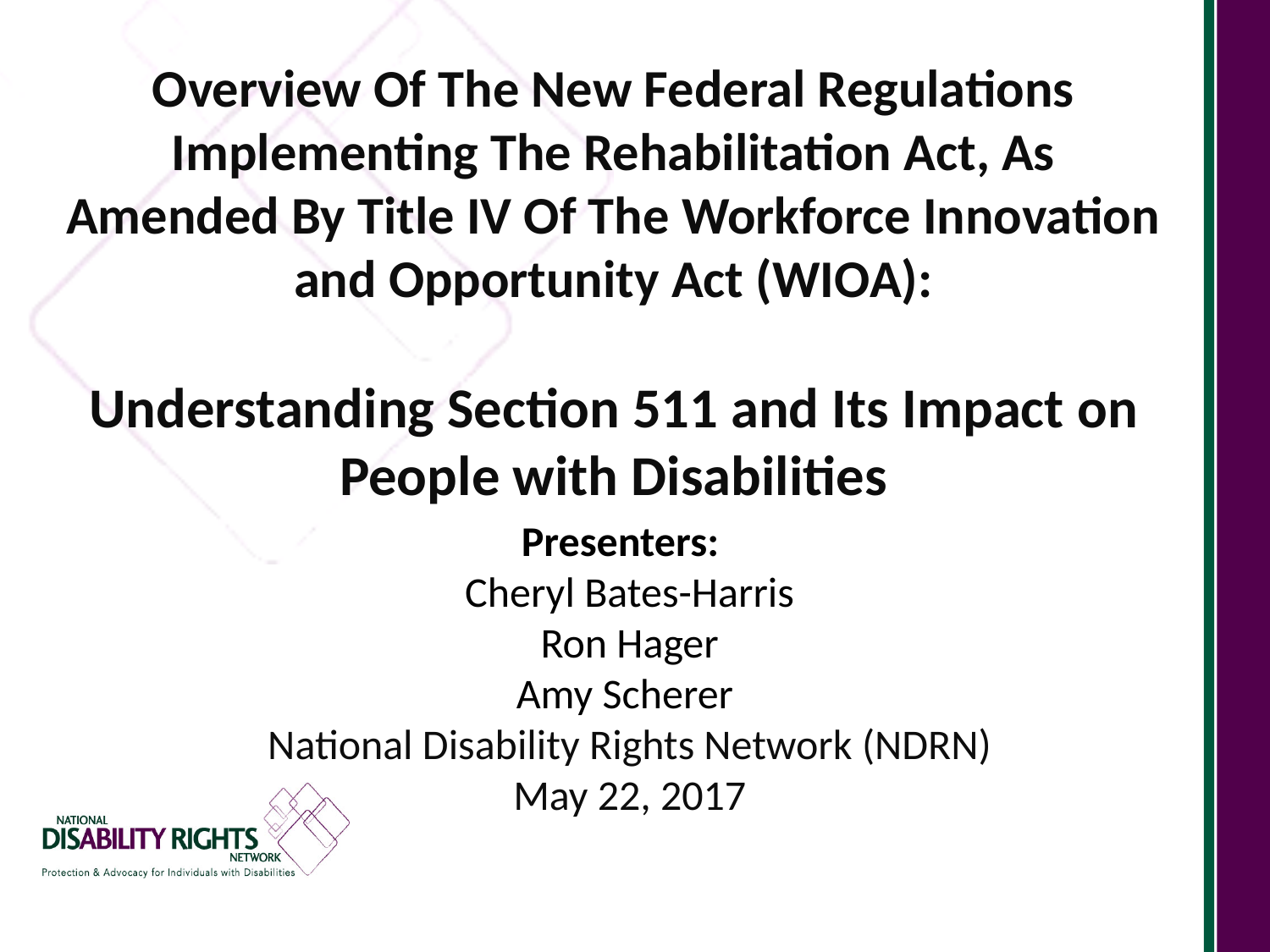

# Overview Of The New Federal Regulations Implementing The Rehabilitation Act, As Amended By Title IV Of The Workforce Innovation and Opportunity Act (WIOA): Understanding Section 511 and Its Impact on People with Disabilities
Presenters:
Cheryl Bates-Harris
Ron Hager
Amy Scherer
National Disability Rights Network (NDRN)
May 22, 2017